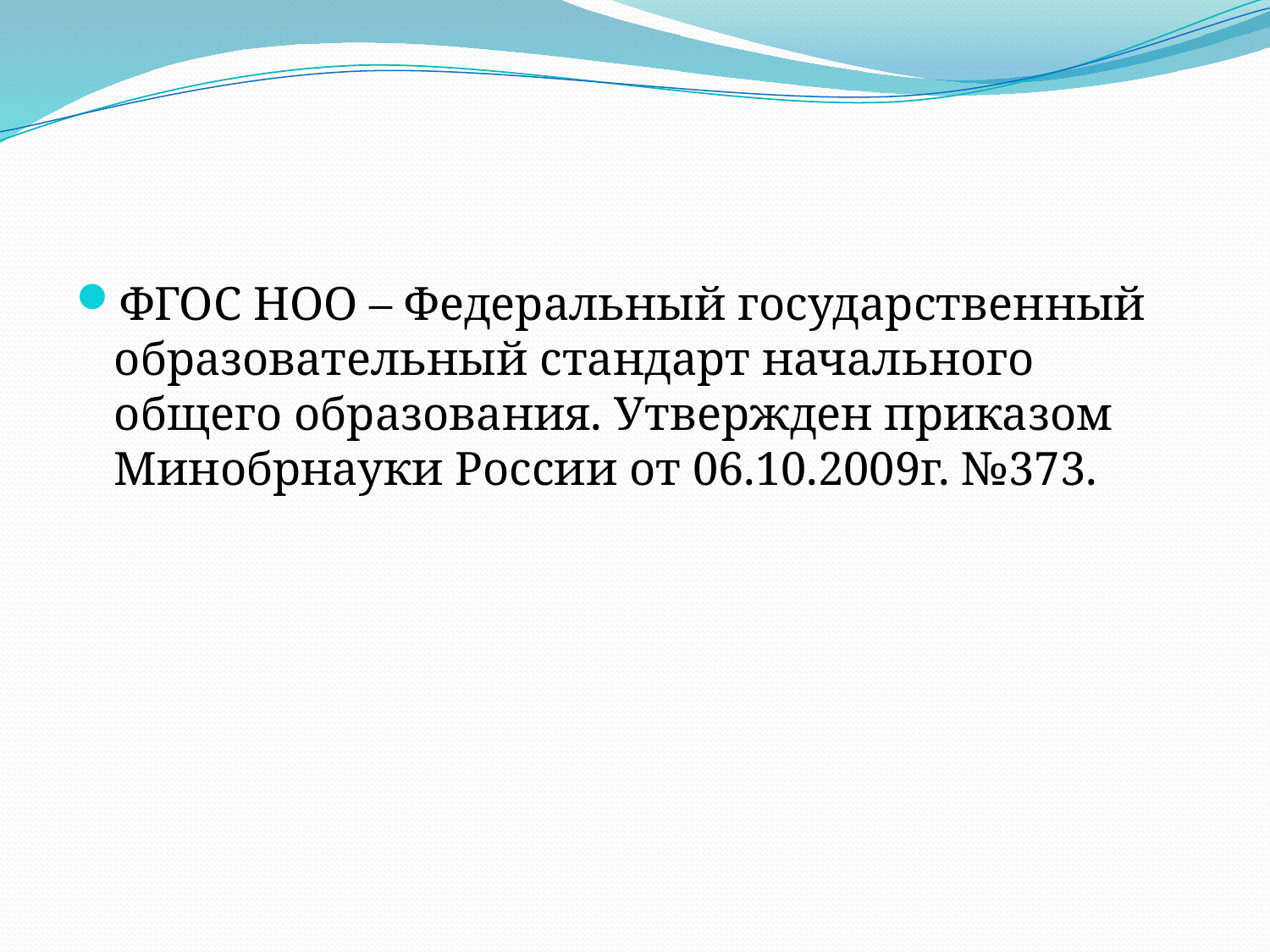

ФГОС НОО – Федеральный государственный образовательный стандарт начального общего образования. Утвержден приказом Минобрнауки России от 06.10.2009г. №373.